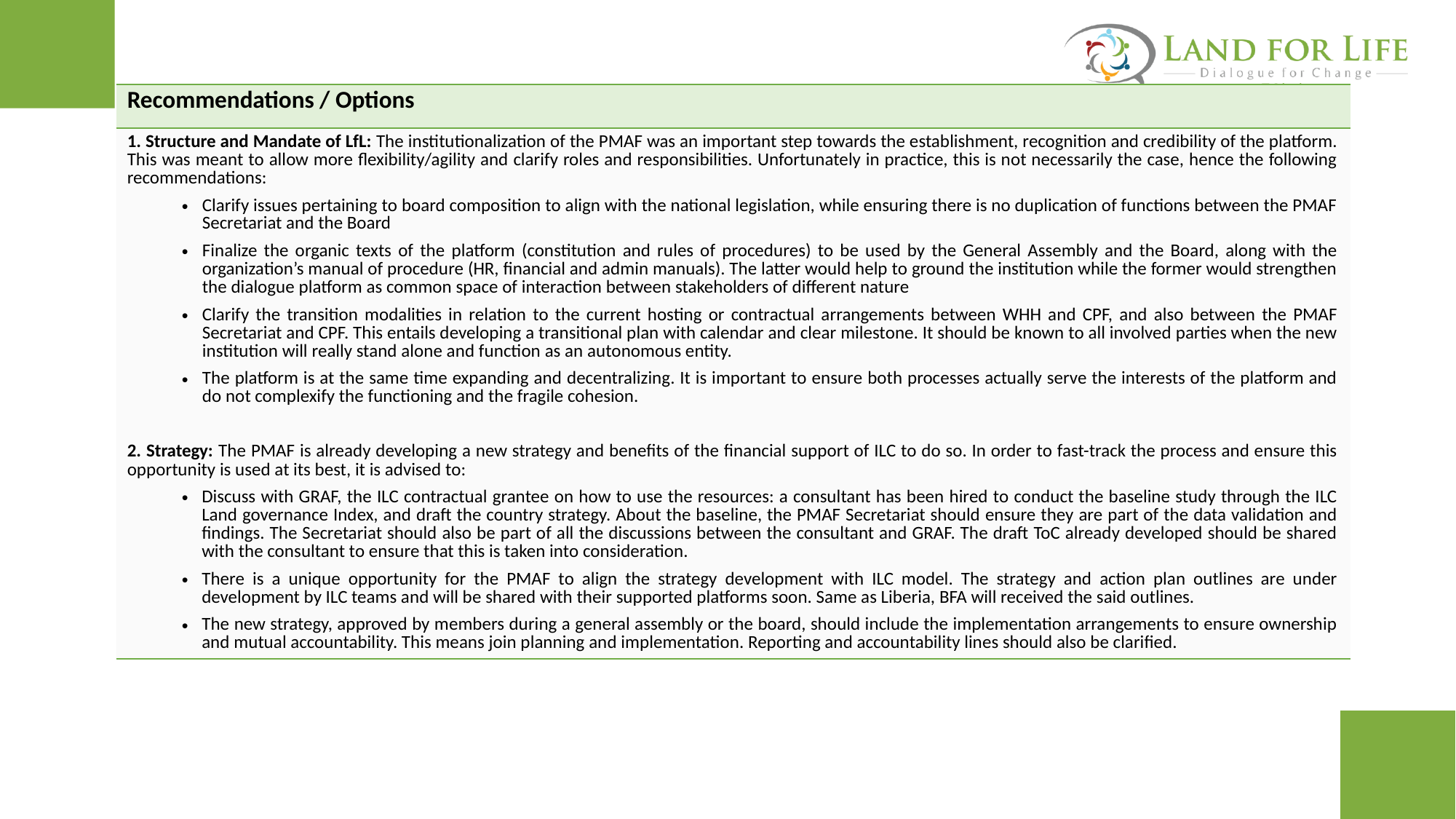

| Recommendations / Options |
| --- |
| 1. Structure and Mandate of LfL: The institutionalization of the PMAF was an important step towards the establishment, recognition and credibility of the platform. This was meant to allow more flexibility/agility and clarify roles and responsibilities. Unfortunately in practice, this is not necessarily the case, hence the following recommendations: Clarify issues pertaining to board composition to align with the national legislation, while ensuring there is no duplication of functions between the PMAF Secretariat and the Board Finalize the organic texts of the platform (constitution and rules of procedures) to be used by the General Assembly and the Board, along with the organization’s manual of procedure (HR, financial and admin manuals). The latter would help to ground the institution while the former would strengthen the dialogue platform as common space of interaction between stakeholders of different nature Clarify the transition modalities in relation to the current hosting or contractual arrangements between WHH and CPF, and also between the PMAF Secretariat and CPF. This entails developing a transitional plan with calendar and clear milestone. It should be known to all involved parties when the new institution will really stand alone and function as an autonomous entity. The platform is at the same time expanding and decentralizing. It is important to ensure both processes actually serve the interests of the platform and do not complexify the functioning and the fragile cohesion. 2. Strategy: The PMAF is already developing a new strategy and benefits of the financial support of ILC to do so. In order to fast-track the process and ensure this opportunity is used at its best, it is advised to: Discuss with GRAF, the ILC contractual grantee on how to use the resources: a consultant has been hired to conduct the baseline study through the ILC Land governance Index, and draft the country strategy. About the baseline, the PMAF Secretariat should ensure they are part of the data validation and findings. The Secretariat should also be part of all the discussions between the consultant and GRAF. The draft ToC already developed should be shared with the consultant to ensure that this is taken into consideration. There is a unique opportunity for the PMAF to align the strategy development with ILC model. The strategy and action plan outlines are under development by ILC teams and will be shared with their supported platforms soon. Same as Liberia, BFA will received the said outlines. The new strategy, approved by members during a general assembly or the board, should include the implementation arrangements to ensure ownership and mutual accountability. This means join planning and implementation. Reporting and accountability lines should also be clarified. |